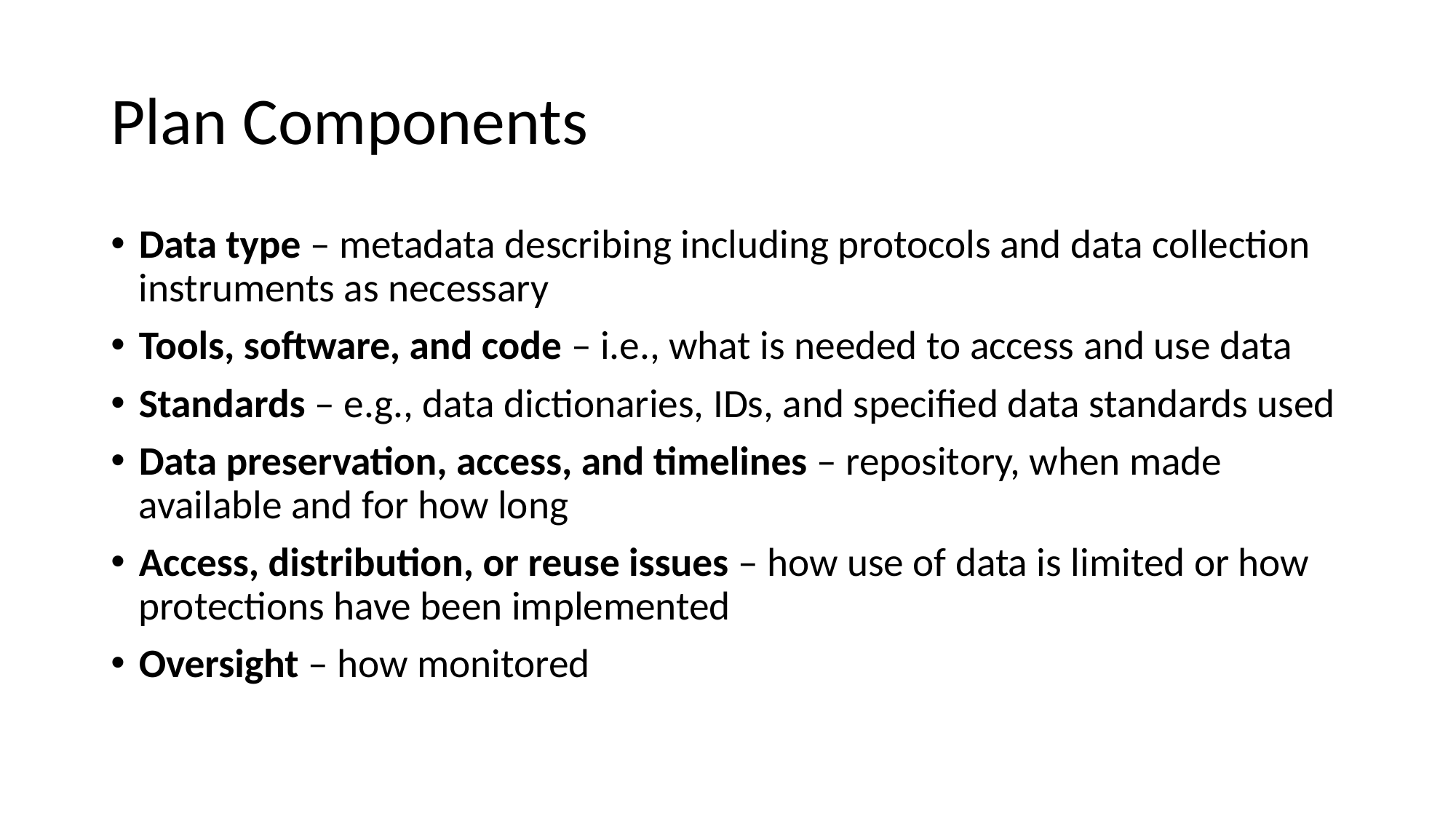

# Plan Components
Data type – metadata describing including protocols and data collection instruments as necessary
Tools, software, and code – i.e., what is needed to access and use data
Standards – e.g., data dictionaries, IDs, and specified data standards used
Data preservation, access, and timelines – repository, when made available and for how long
Access, distribution, or reuse issues – how use of data is limited or how protections have been implemented
Oversight – how monitored